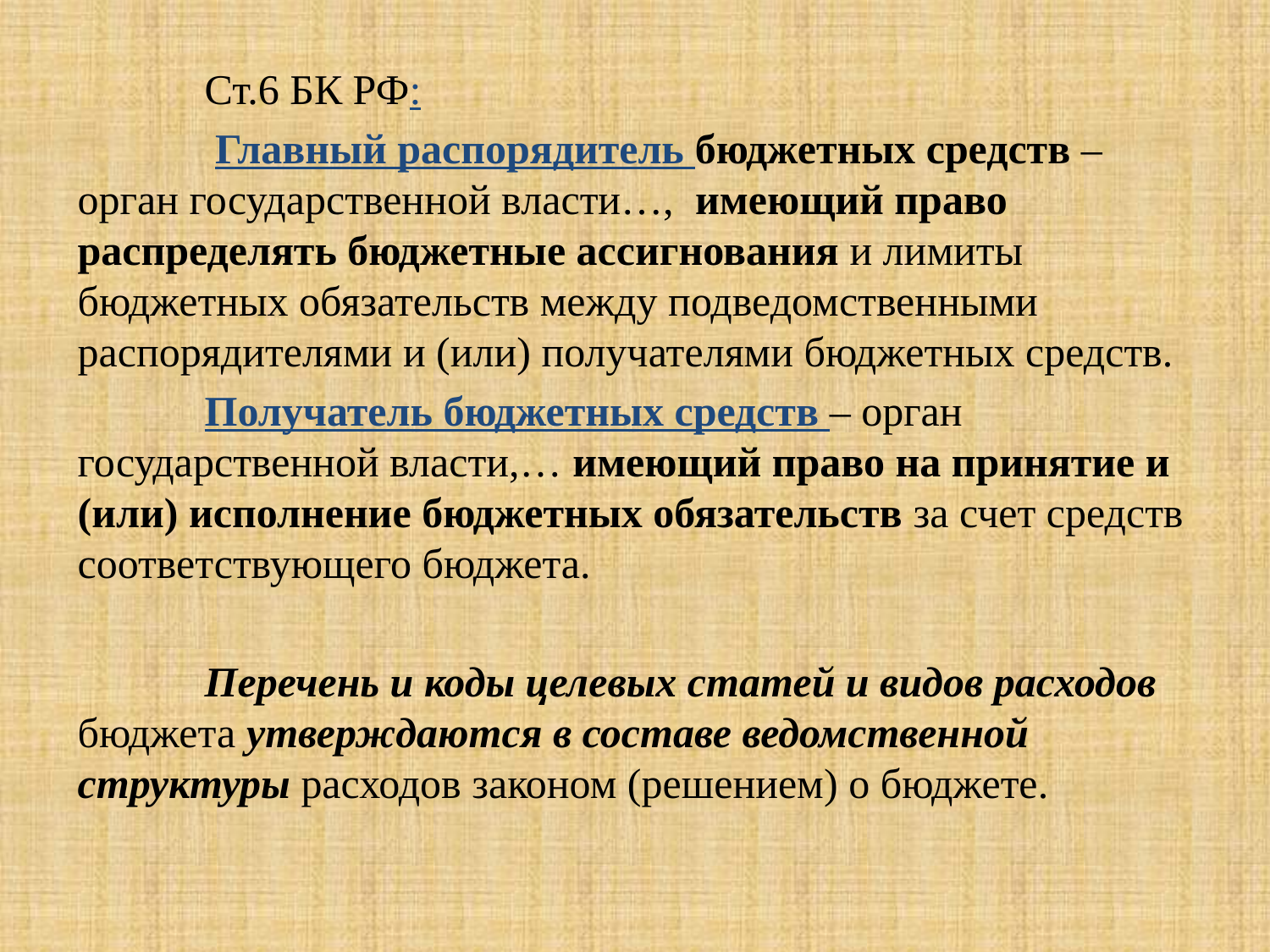

# .
	Ст.6 БК РФ:
	 Главный распорядитель бюджетных средств – орган государственной власти…,  имеющий право распределять бюджетные ассигнования и лимиты бюджетных обязательств между подведомственными распорядителями и (или) получателями бюджетных средств.
	Получатель бюджетных средств – орган государственной власти,… имеющий право на принятие и (или) исполнение бюджетных обязательств за счет средств соответствующего бюджета.

	Перечень и коды целевых статей и видов расходов бюджета утверждаются в составе ведомственной структуры расходов законом (решением) о бюджете.